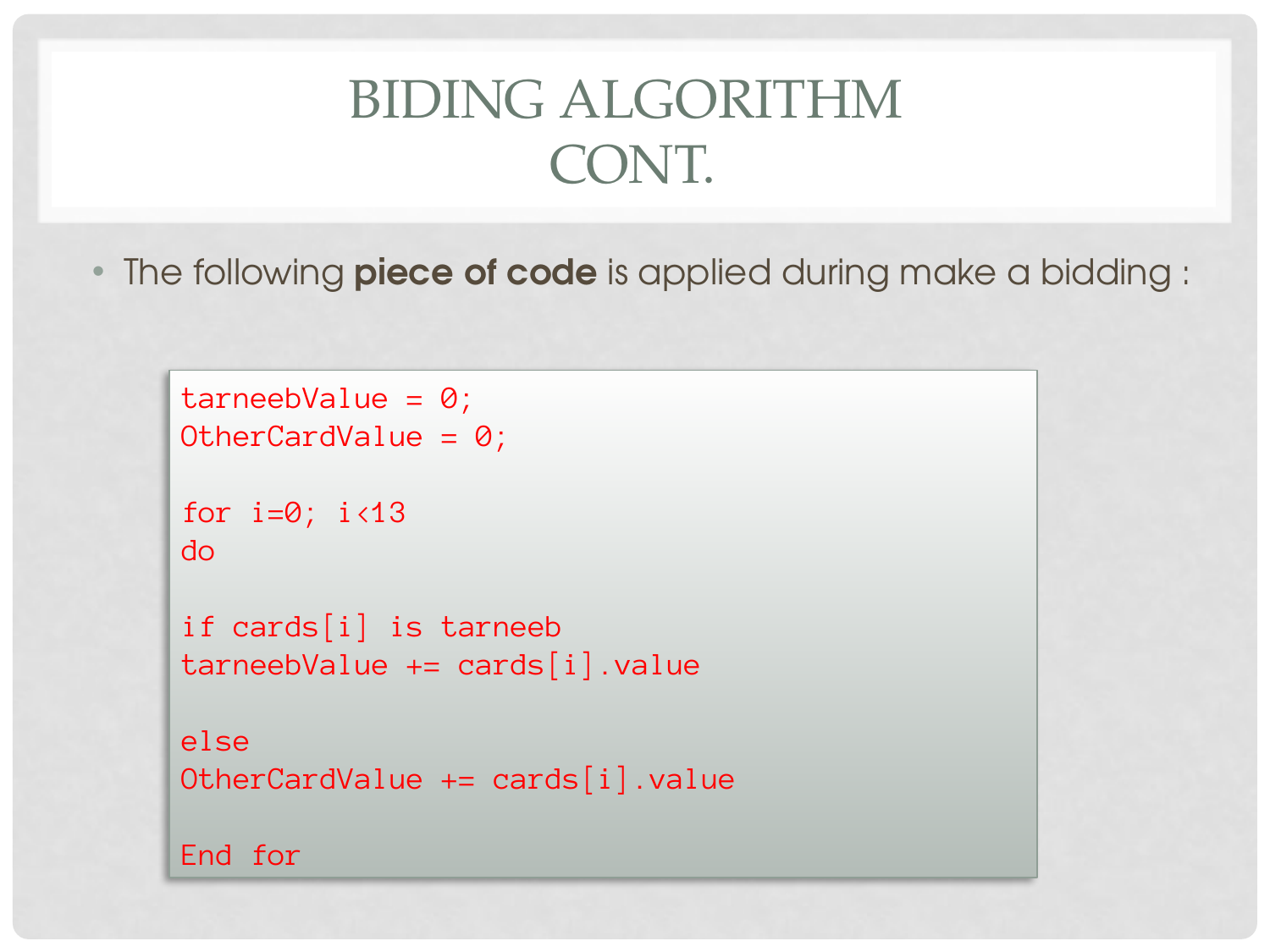

# Biding algorithm cont.
The following piece of code is applied during make a bidding :

tarneebValue = 0;
OtherCardValue = 0;

for i=0; i<13
do

if cards[i] is tarneeb
tarneebValue += cards[i].value

else
OtherCardValue += cards[i].value

End for